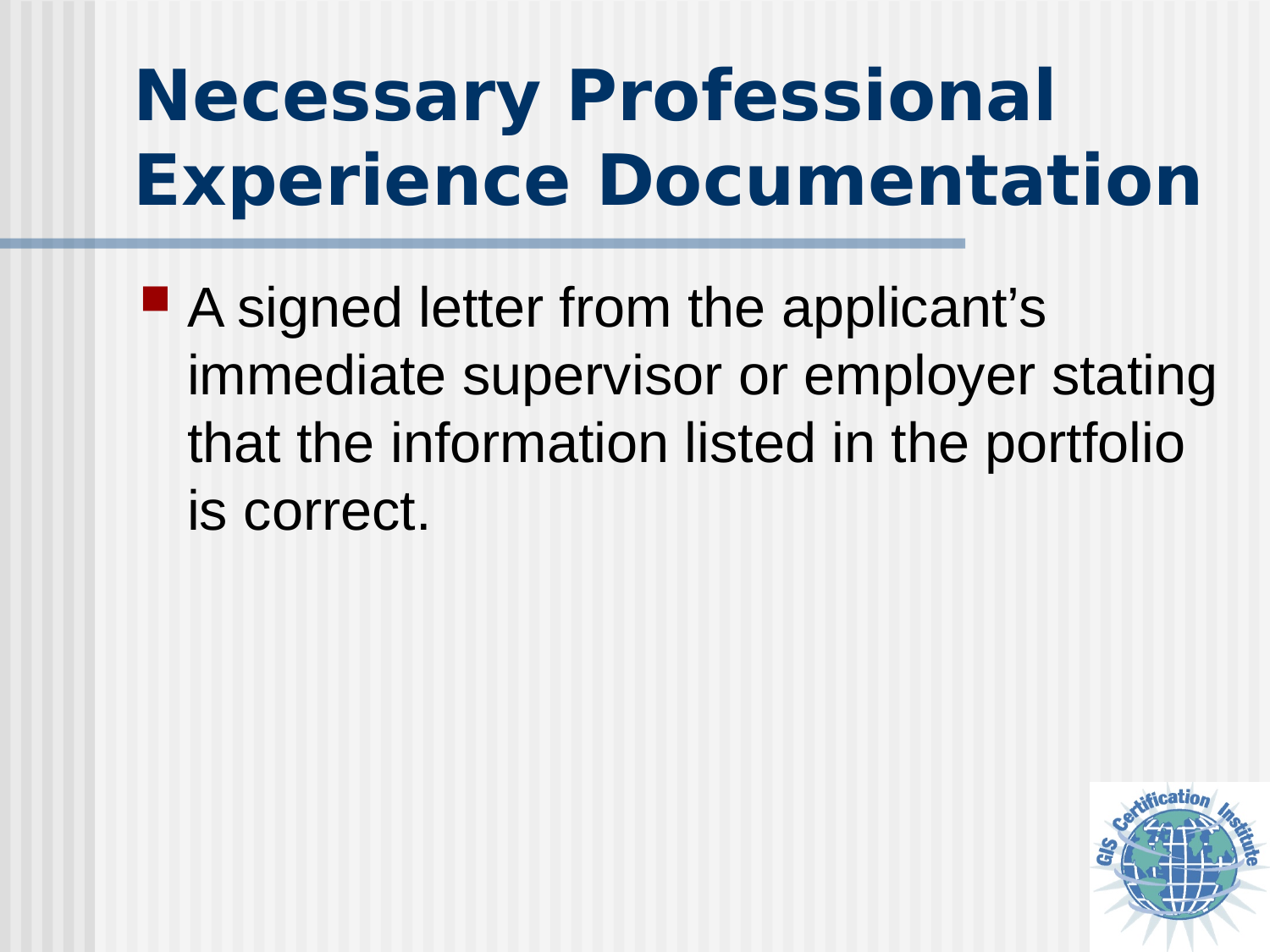

# Necessary Professional Experience Documentation
A signed letter from the applicant’s immediate supervisor or employer stating that the information listed in the portfolio is correct.